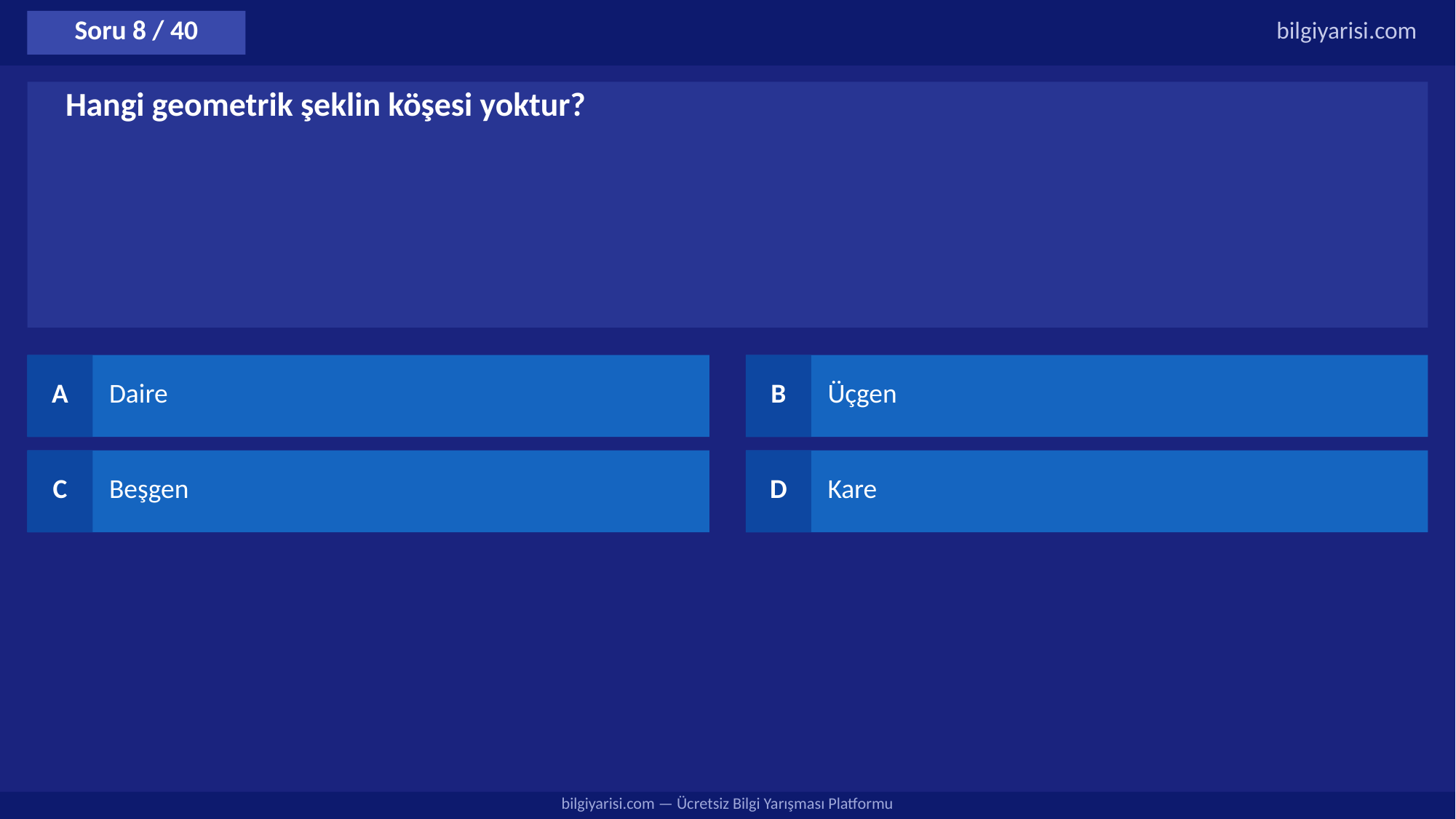

Soru 8 / 40
bilgiyarisi.com

Hangi geometrik şeklin köşesi yoktur?

A
Daire

B
Üçgen

C
Beşgen

D
Kare
bilgiyarisi.com — Ücretsiz Bilgi Yarışması Platformu